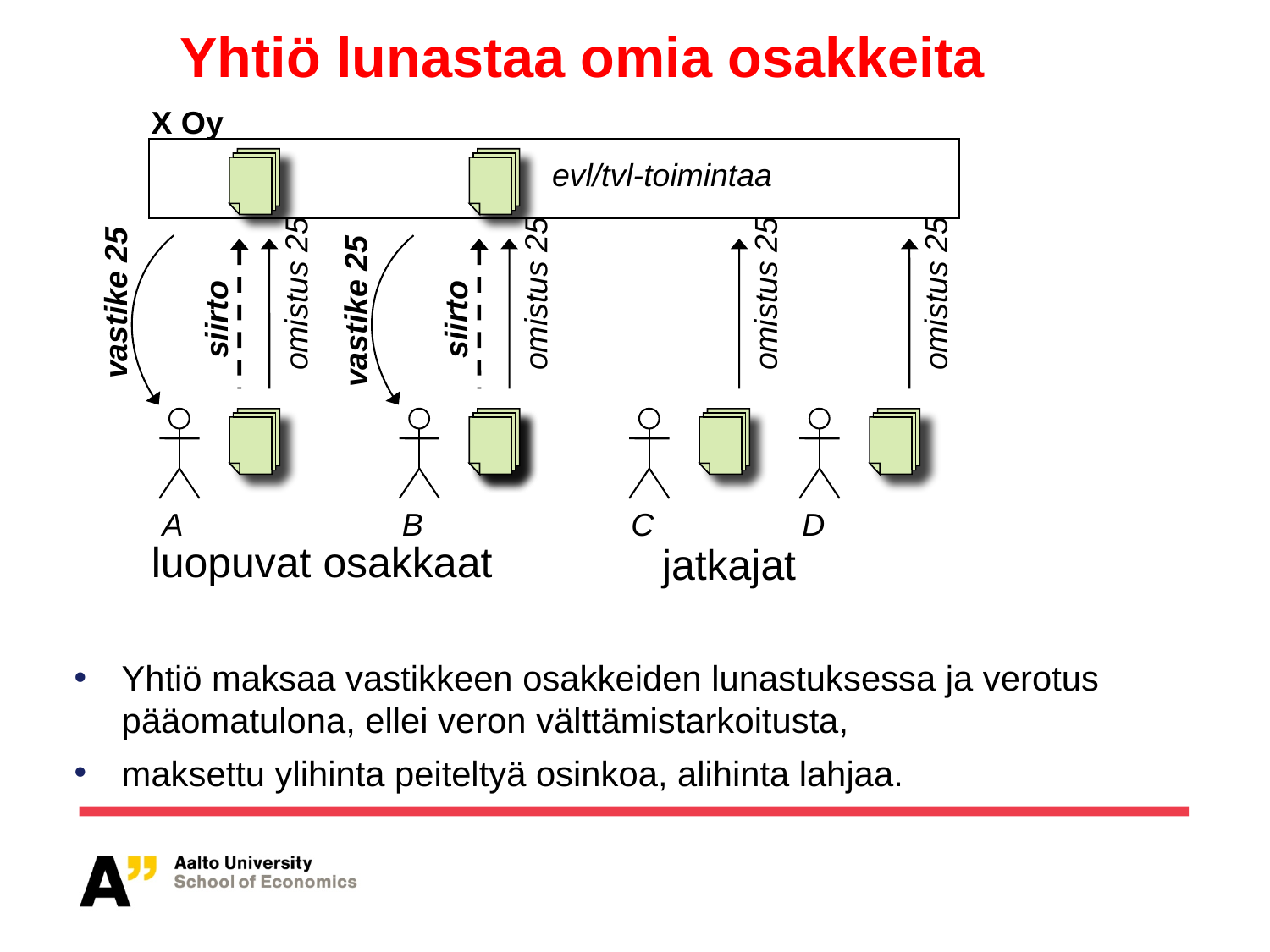

# Yhtiö lunastaa omia osakkeita
X Oy

evl/tvl-toimintaa

omistus 25
omistus 25
omistus 25
omistus 25
vastike 25
vastike 25
siirto
siirto

A
B
C
D
luopuvat osakkaat
jatkajat
Yhtiö maksaa vastikkeen osakkeiden lunastuksessa ja verotus pääomatulona, ellei veron välttämistarkoitusta,
maksettu ylihinta peiteltyä osinkoa, alihinta lahjaa.